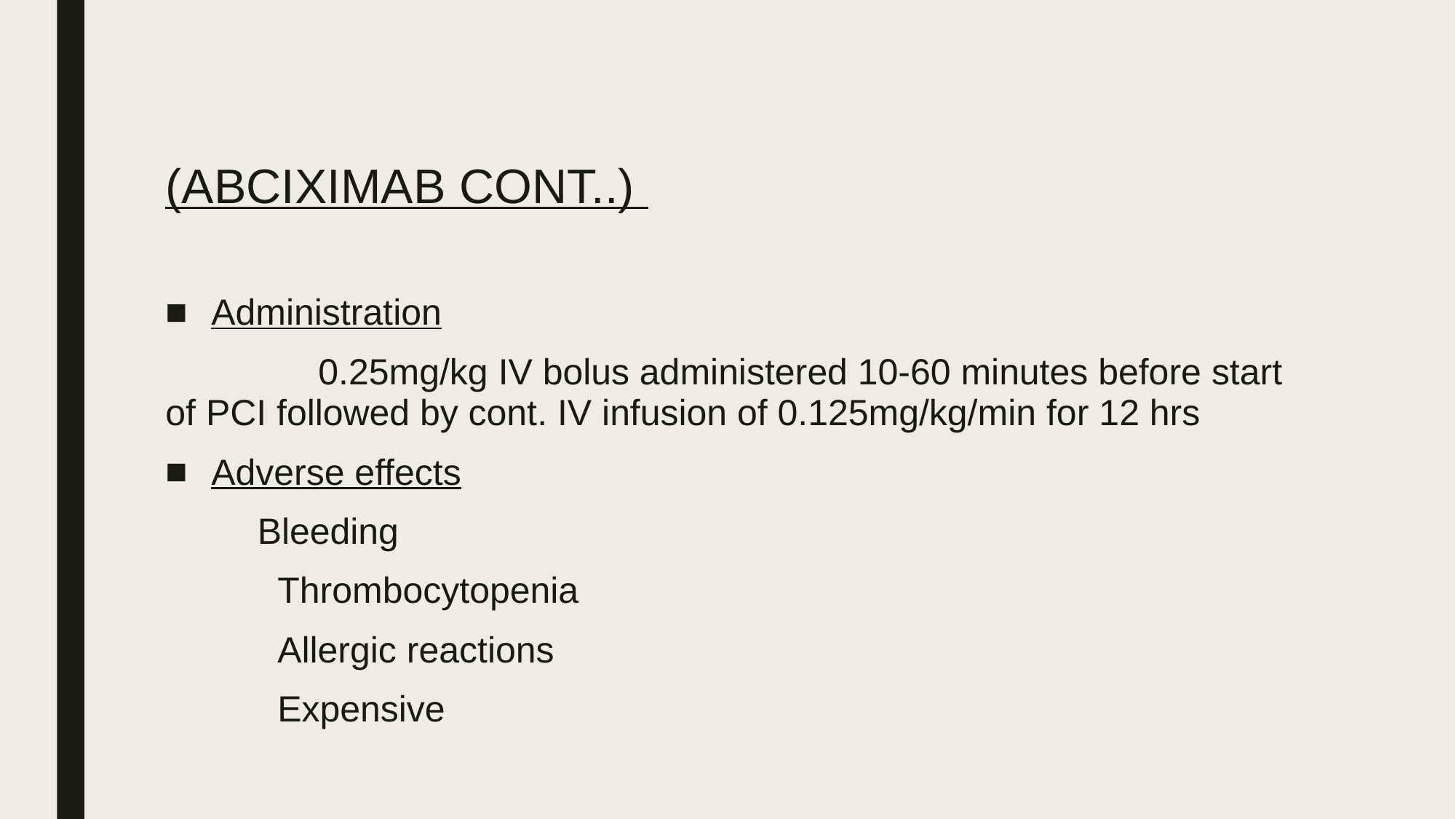

(ABCIXIMAB CONT..)

Administration
               0.25mg/kg IV bolus administered 10-60 minutes before start of PCI followed by cont. IV infusion of 0.125mg/kg/min for 12 hrs
Adverse effects
           Bleeding
           Thrombocytopenia
           Allergic reactions
           Expensive